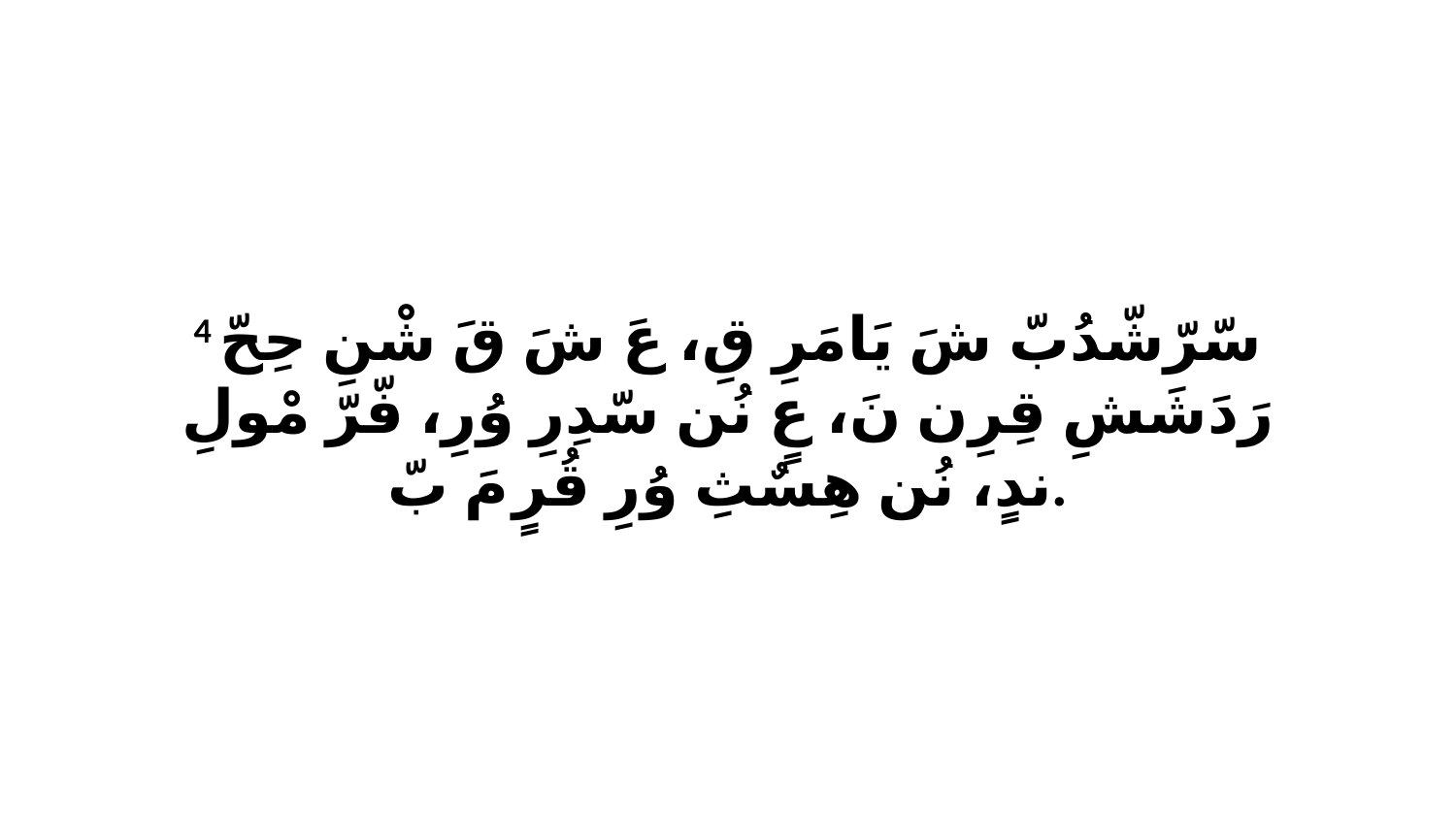

4 سّرّشّدُبّ شَ يَامَرِ قِ، عَ شَ قَ شْنِ حِحّ رَدَشَشِ قِرِن نَ، عٍ نُن سّدِرِ وُرِ، فّرّ مْولِ ندٍ، نُن هِسٌثِ وُرِ قُرٍ مَ بّ.